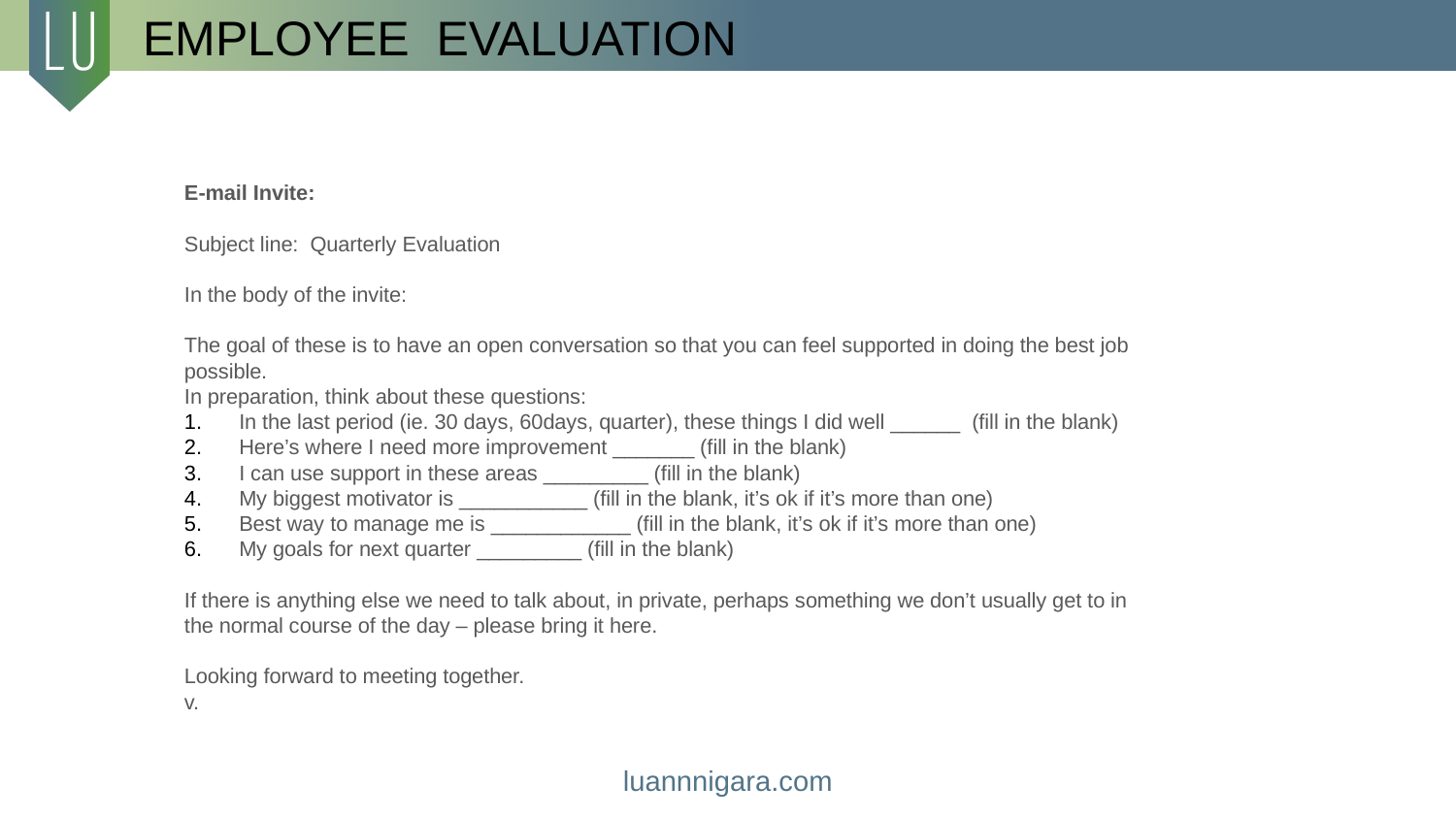

EMPLOYEE  EVALUATION
E-mail Invite:

Subject line:  Quarterly Evaluation

In the body of the invite:

The goal of these is to have an open conversation so that you can feel supported in doing the best job possible.
In preparation, think about these questions:
In the last period (ie. 30 days, 60days, quarter), these things I did well ______  (fill in the blank)
Here’s where I need more improvement _______ (fill in the blank)
I can use support in these areas _________ (fill in the blank)
My biggest motivator is ___________ (fill in the blank, it’s ok if it’s more than one)
Best way to manage me is ____________ (fill in the blank, it’s ok if it’s more than one)
My goals for next quarter _________ (fill in the blank)

If there is anything else we need to talk about, in private, perhaps something we don’t usually get to in the normal course of the day – please bring it here.

Looking forward to meeting together.
v.